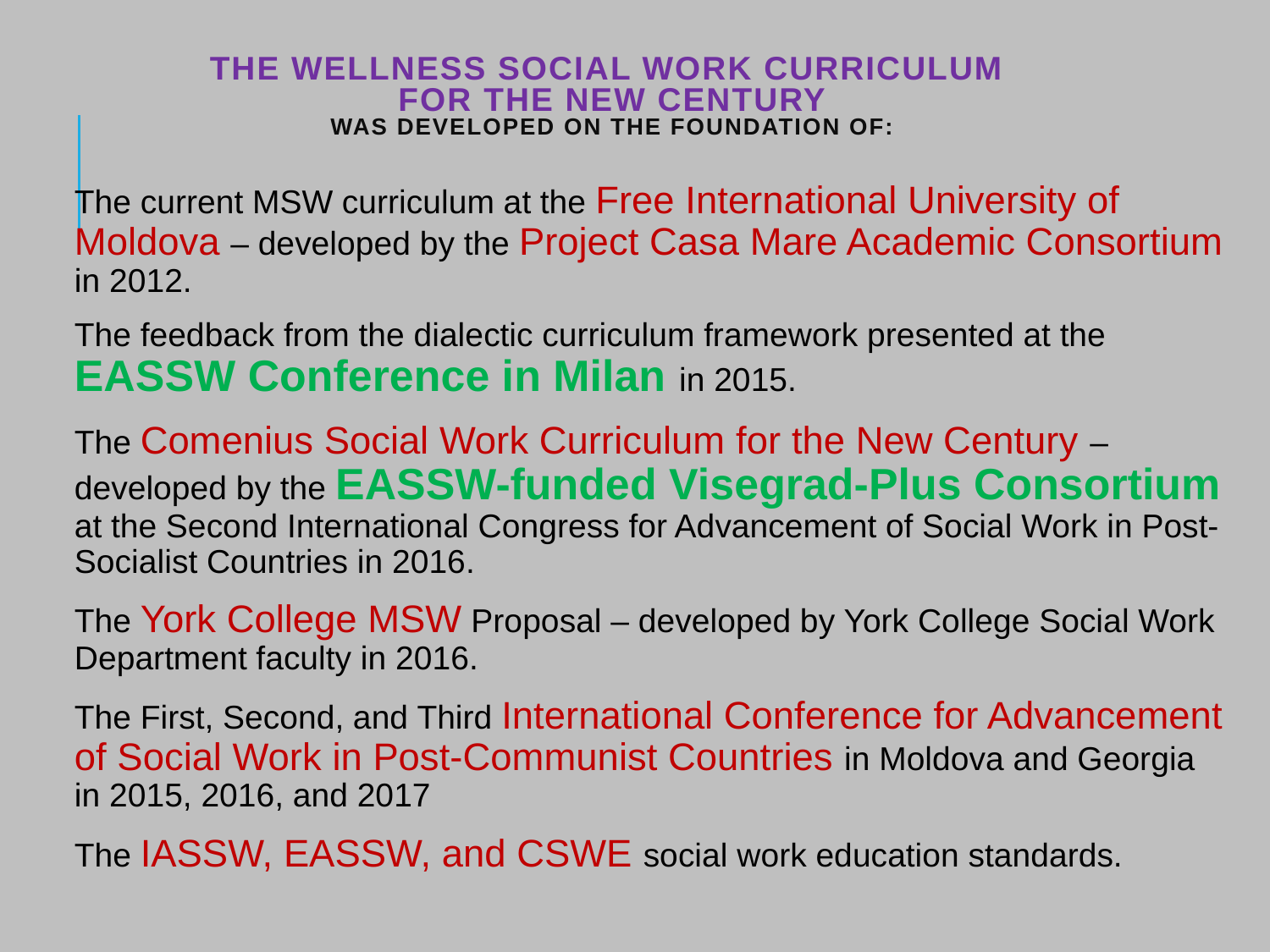

# The Wellness Social Work Curriculum for the New Century was developed on the foundation of:
The current MSW curriculum at the Free International University of Moldova – developed by the Project Casa Mare Academic Consortium in 2012.
The feedback from the dialectic curriculum framework presented at the EASSW Conference in Milan in 2015.
The Comenius Social Work Curriculum for the New Century – developed by the EASSW-funded Visegrad-Plus Consortium at the Second International Congress for Advancement of Social Work in Post-Socialist Countries in 2016.
The York College MSW Proposal – developed by York College Social Work Department faculty in 2016.
The First, Second, and Third International Conference for Advancement of Social Work in Post-Communist Countries in Moldova and Georgia in 2015, 2016, and 2017
The IASSW, EASSW, and CSWE social work education standards.